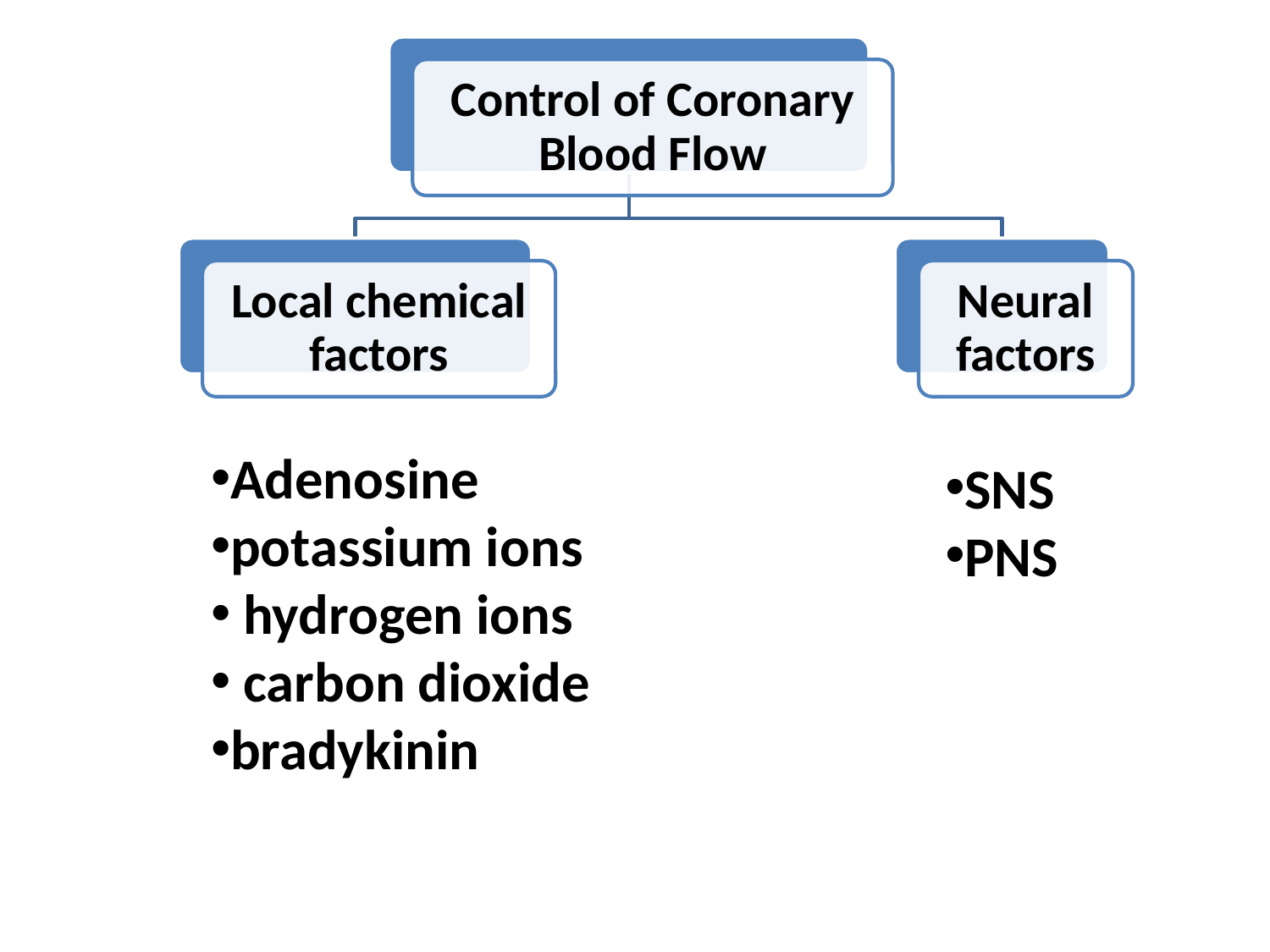

#
Control of Coronary Blood Flow
Local chemical factors
Neural factors
Adenosine
potassium ions
 hydrogen ions
 carbon dioxide
bradykinin
SNS
PNS